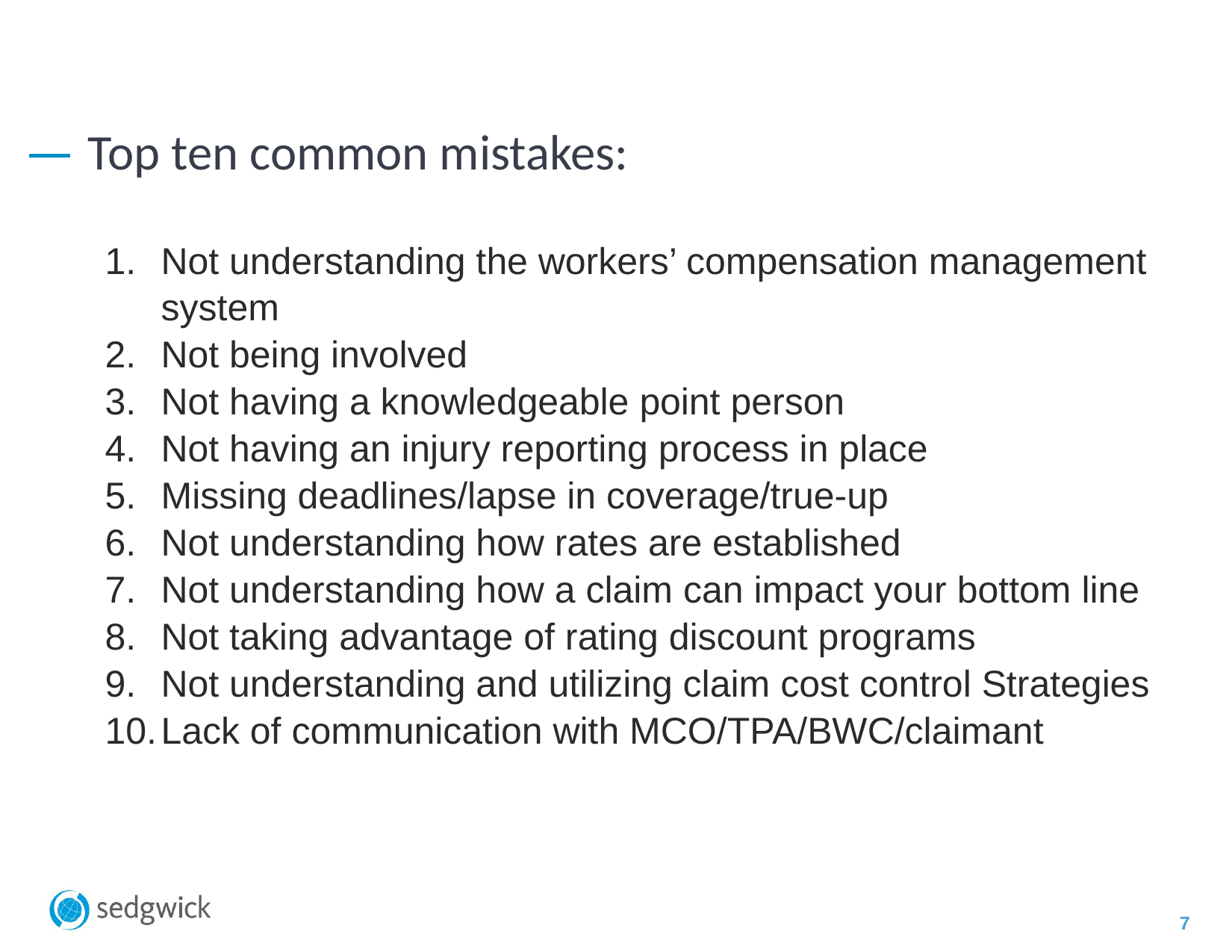

Top ten common mistakes:
Not understanding the workers’ compensation management system
Not being involved
Not having a knowledgeable point person
Not having an injury reporting process in place
Missing deadlines/lapse in coverage/true-up
Not understanding how rates are established
Not understanding how a claim can impact your bottom line
Not taking advantage of rating discount programs
Not understanding and utilizing claim cost control Strategies
Lack of communication with MCO/TPA/BWC/claimant

7